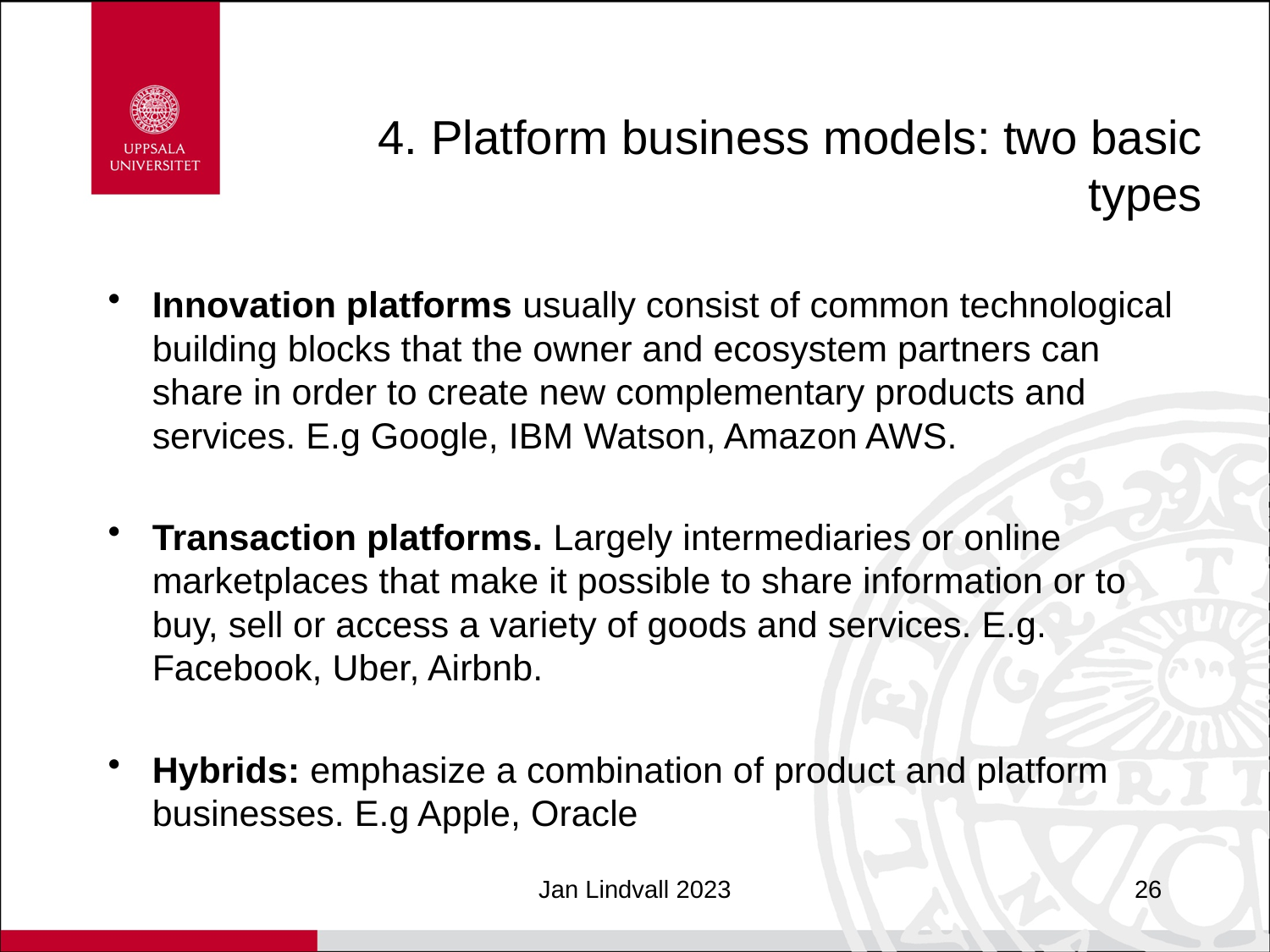

# 4. Platform business models: two basic types
Innovation platforms usually consist of common technological building blocks that the owner and ecosystem partners can share in order to create new complementary products and services. E.g Google, IBM Watson, Amazon AWS.

Transaction platforms. Largely intermediaries or online marketplaces that make it possible to share information or to buy, sell or access a variety of goods and services. E.g. Facebook, Uber, Airbnb.

Hybrids: emphasize a combination of product and platform businesses. E.g Apple, Oracle
Jan Lindvall 2023
26